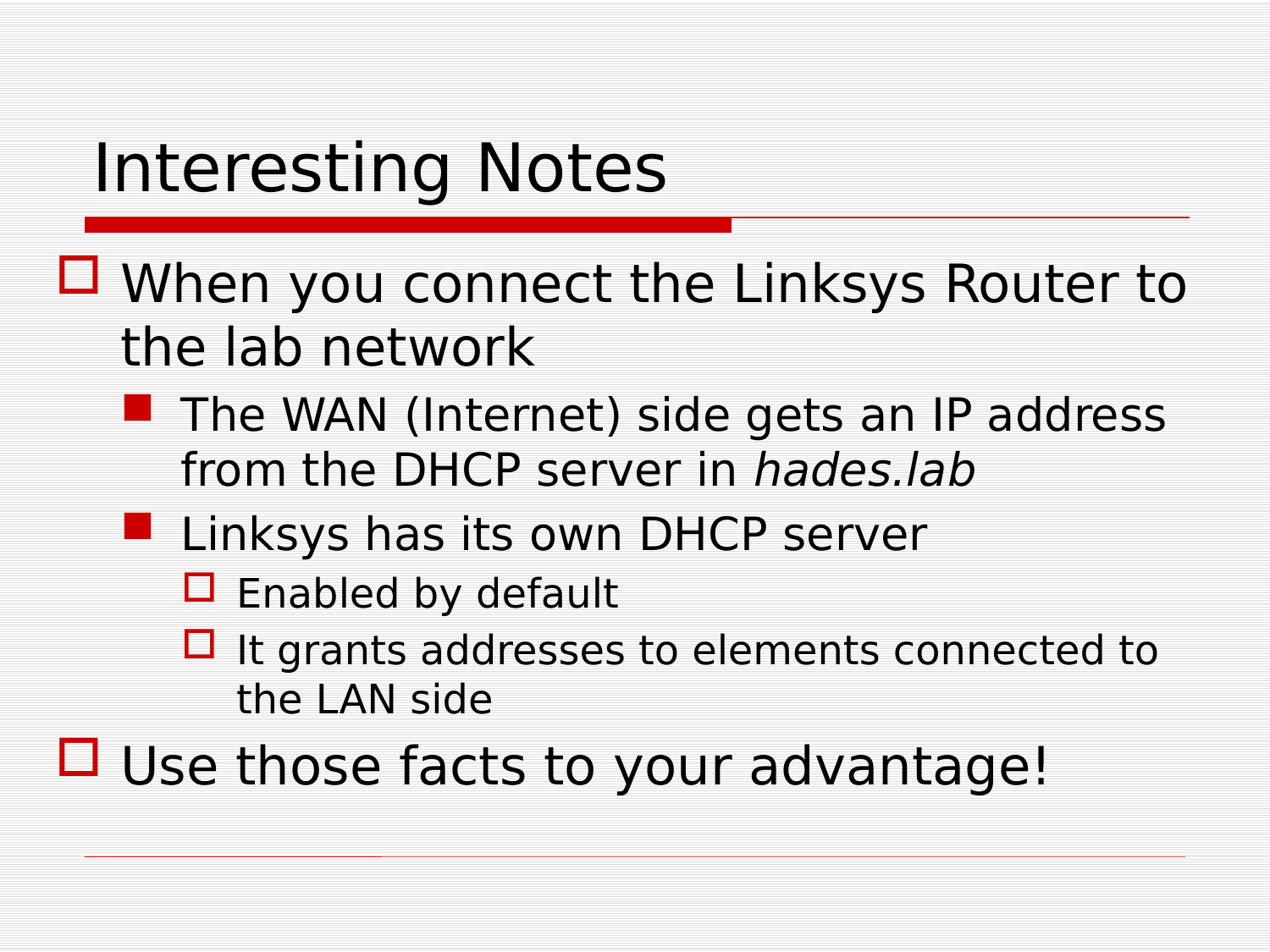

# Interesting Notes
When you connect the Linksys Router to the lab network
The WAN (Internet) side gets an IP address from the DHCP server in hades.lab
Linksys has its own DHCP server
Enabled by default
It grants addresses to elements connected to the LAN side
Use those facts to your advantage!